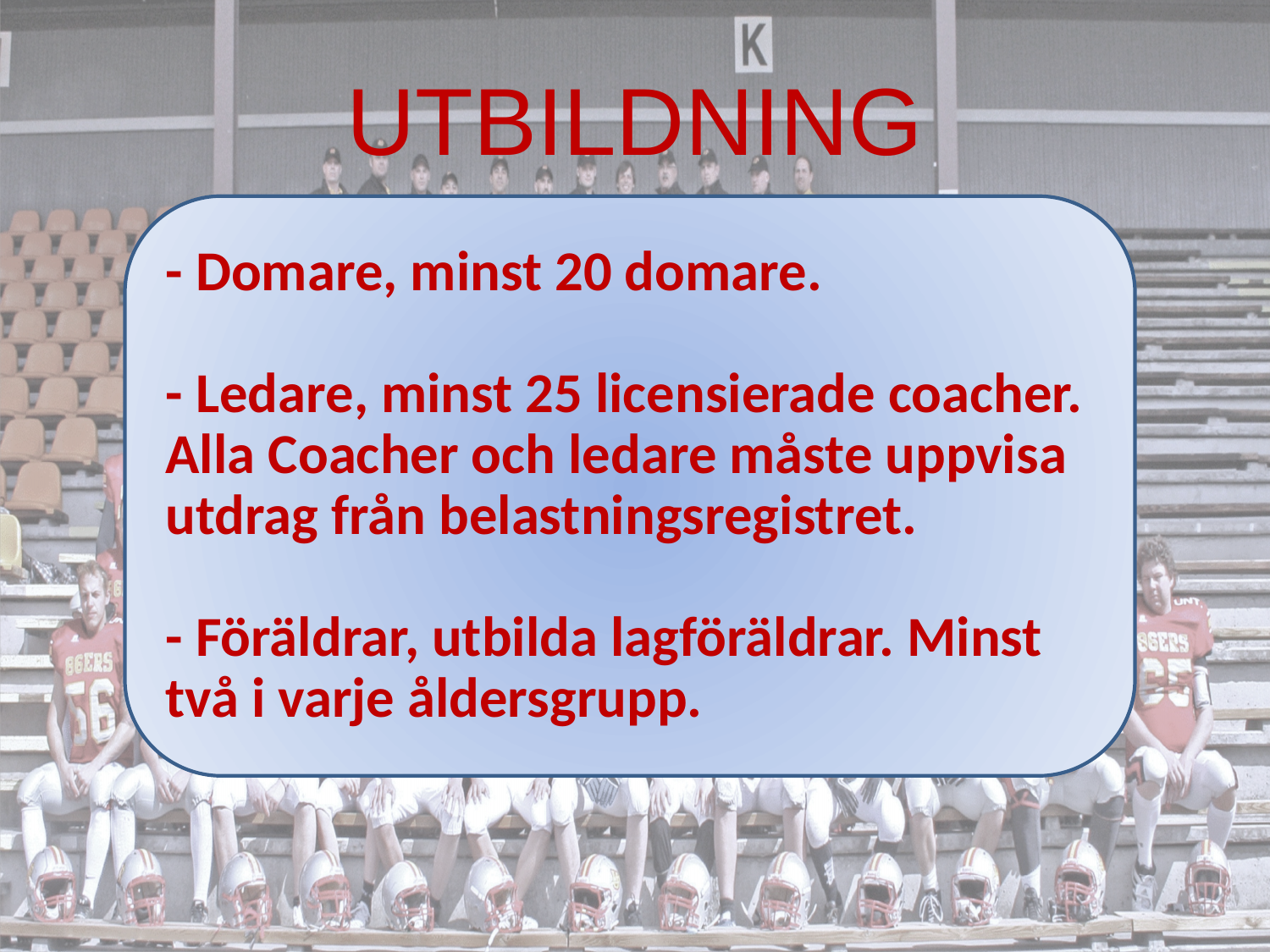

# UTBILDNING

- Domare, minst 20 domare.

- Ledare, minst 25 licensierade coacher.
Alla Coacher och ledare måste uppvisa utdrag från belastningsregistret.

- Föräldrar, utbilda lagföräldrar. Minst två i varje åldersgrupp.